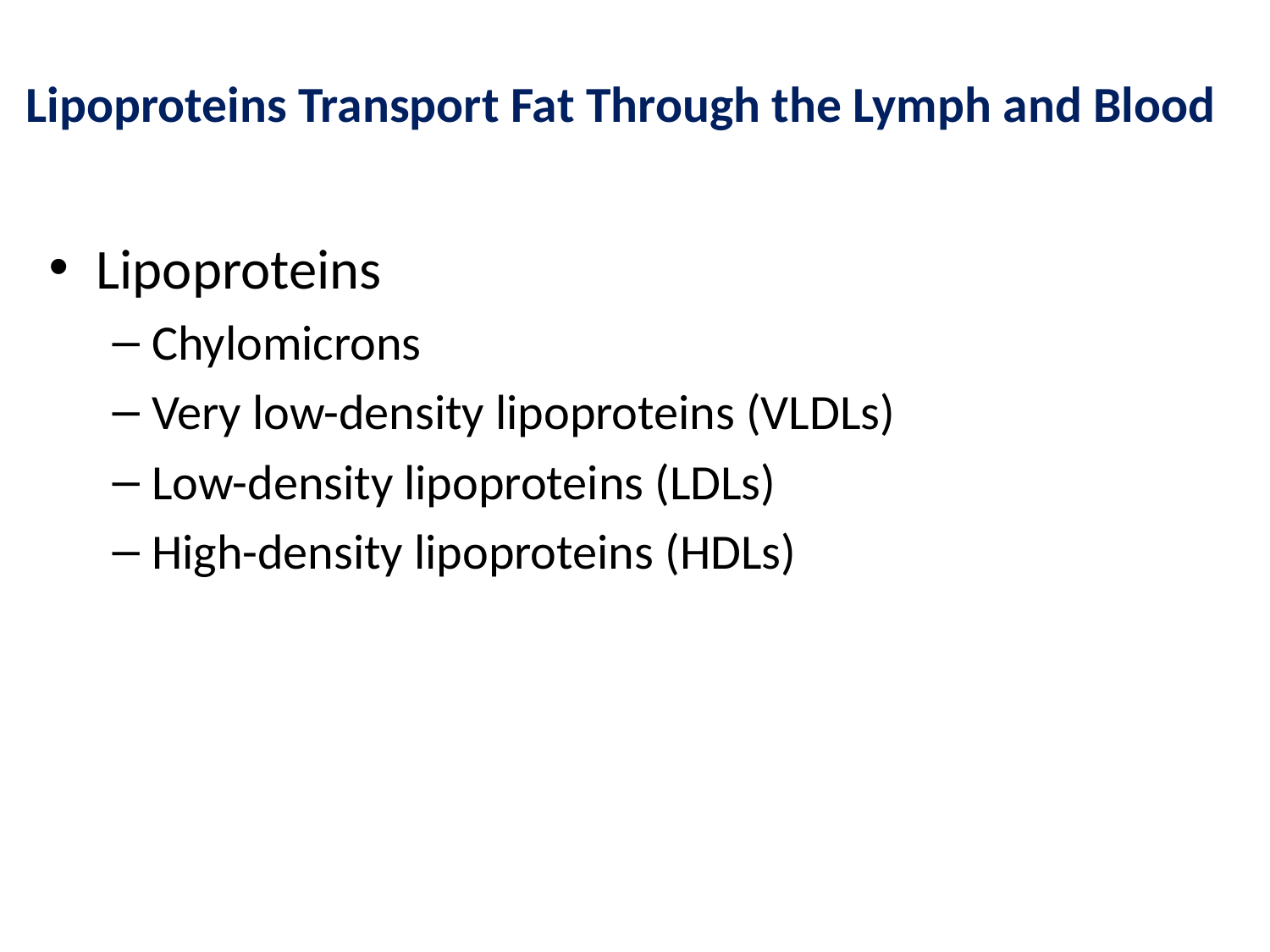

Lipoproteins Transport Fat Through the Lymph and Blood
Lipoproteins
Chylomicrons
Very low-density lipoproteins (VLDLs)
Low-density lipoproteins (LDLs)
High-density lipoproteins (HDLs)